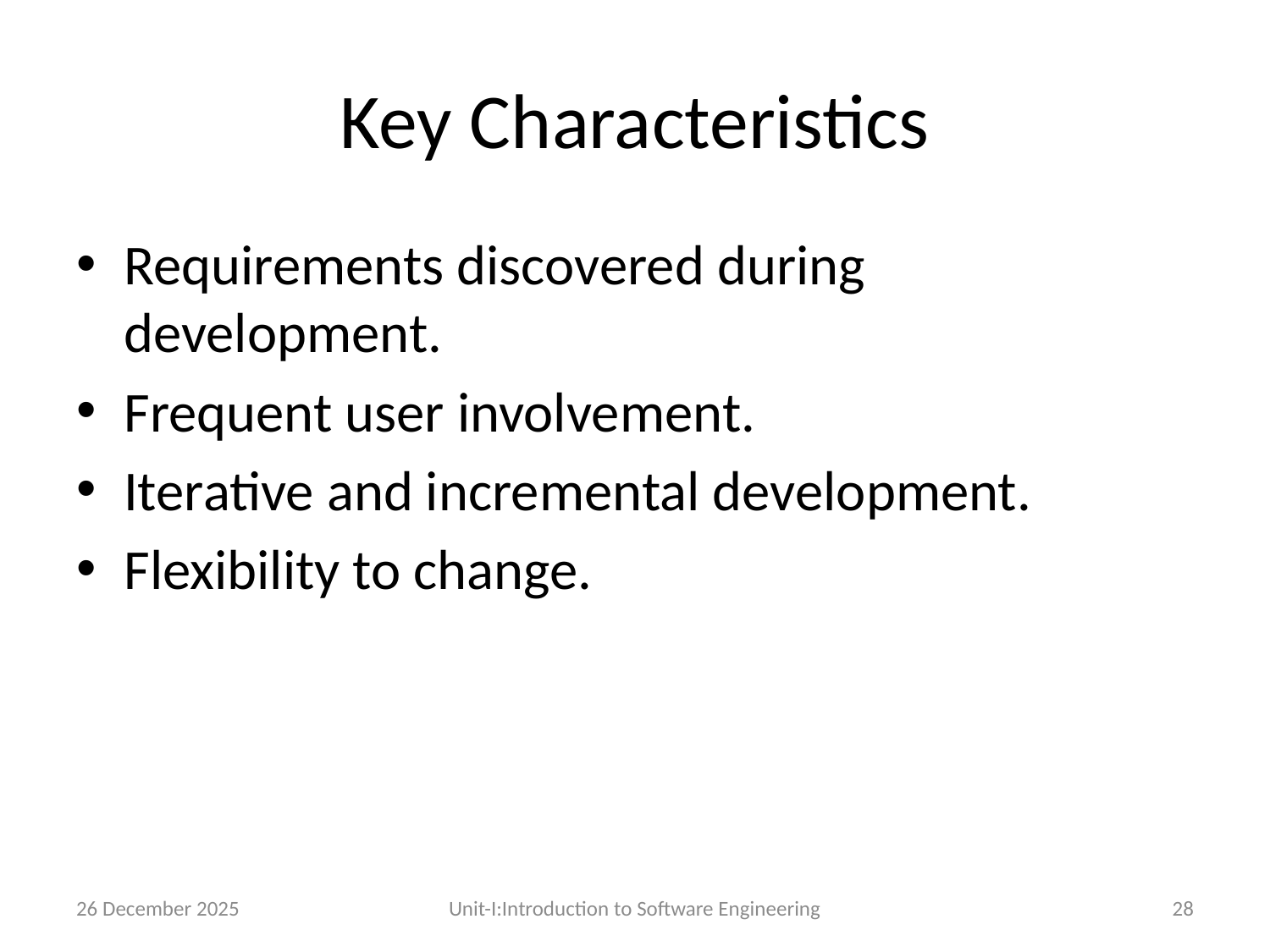

# Key Characteristics
Requirements discovered during development.
Frequent user involvement.
Iterative and incremental development.
Flexibility to change.
26 December 2025
Unit-I:Introduction to Software Engineering
28